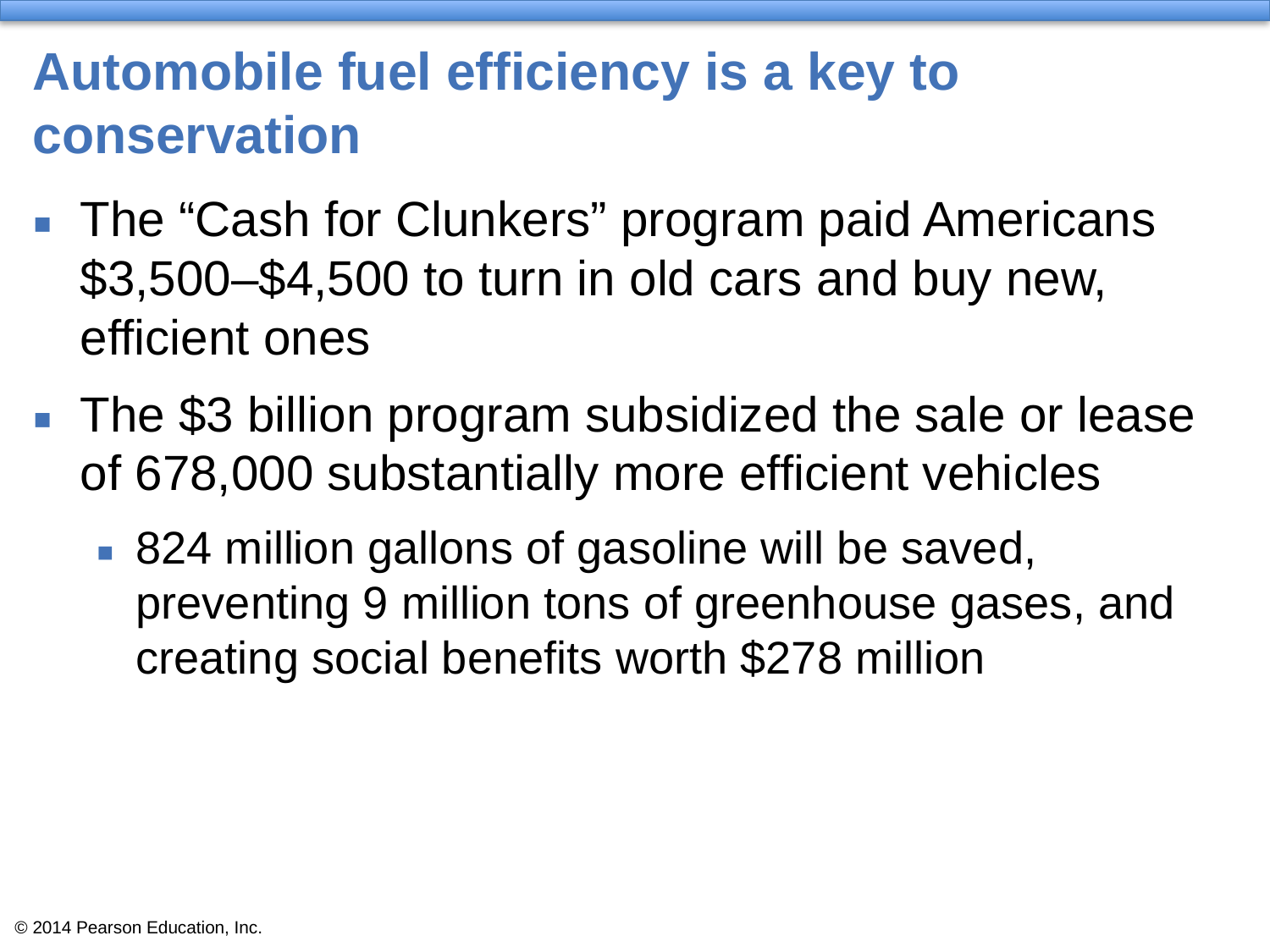

# Automobile fuel efficiency is a key to conservation
The “Cash for Clunkers” program paid Americans $3,500–$4,500 to turn in old cars and buy new, efficient ones
The $3 billion program subsidized the sale or lease of 678,000 substantially more efficient vehicles
824 million gallons of gasoline will be saved, preventing 9 million tons of greenhouse gases, and creating social benefits worth $278 million